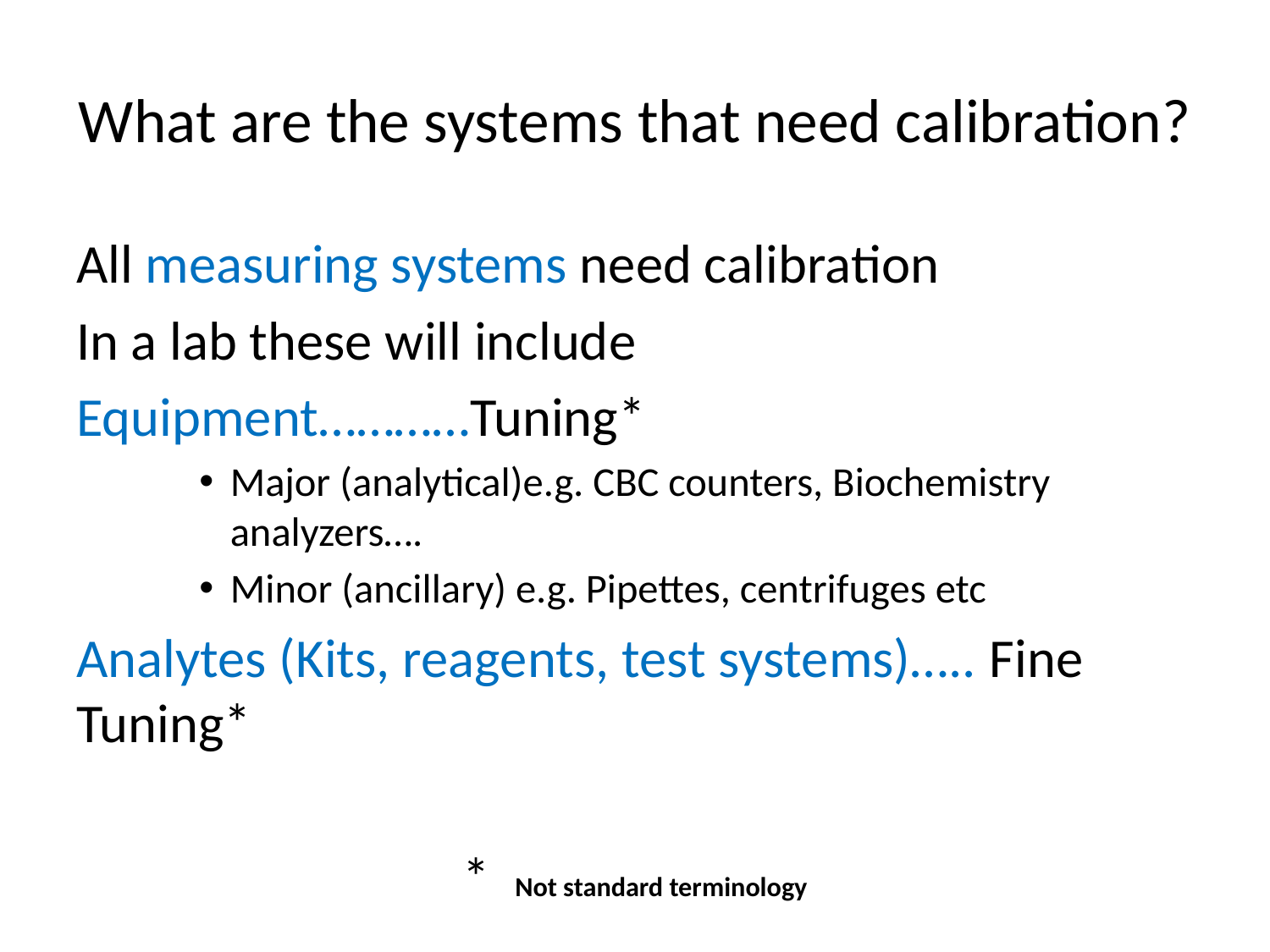

# What are the systems that need calibration?
All measuring systems need calibration
In a lab these will include
Equipment…………Tuning*
Major (analytical)e.g. CBC counters, Biochemistry analyzers….
Minor (ancillary) e.g. Pipettes, centrifuges etc
Analytes (Kits, reagents, test systems)….. Fine Tuning*

*  Not standard terminology